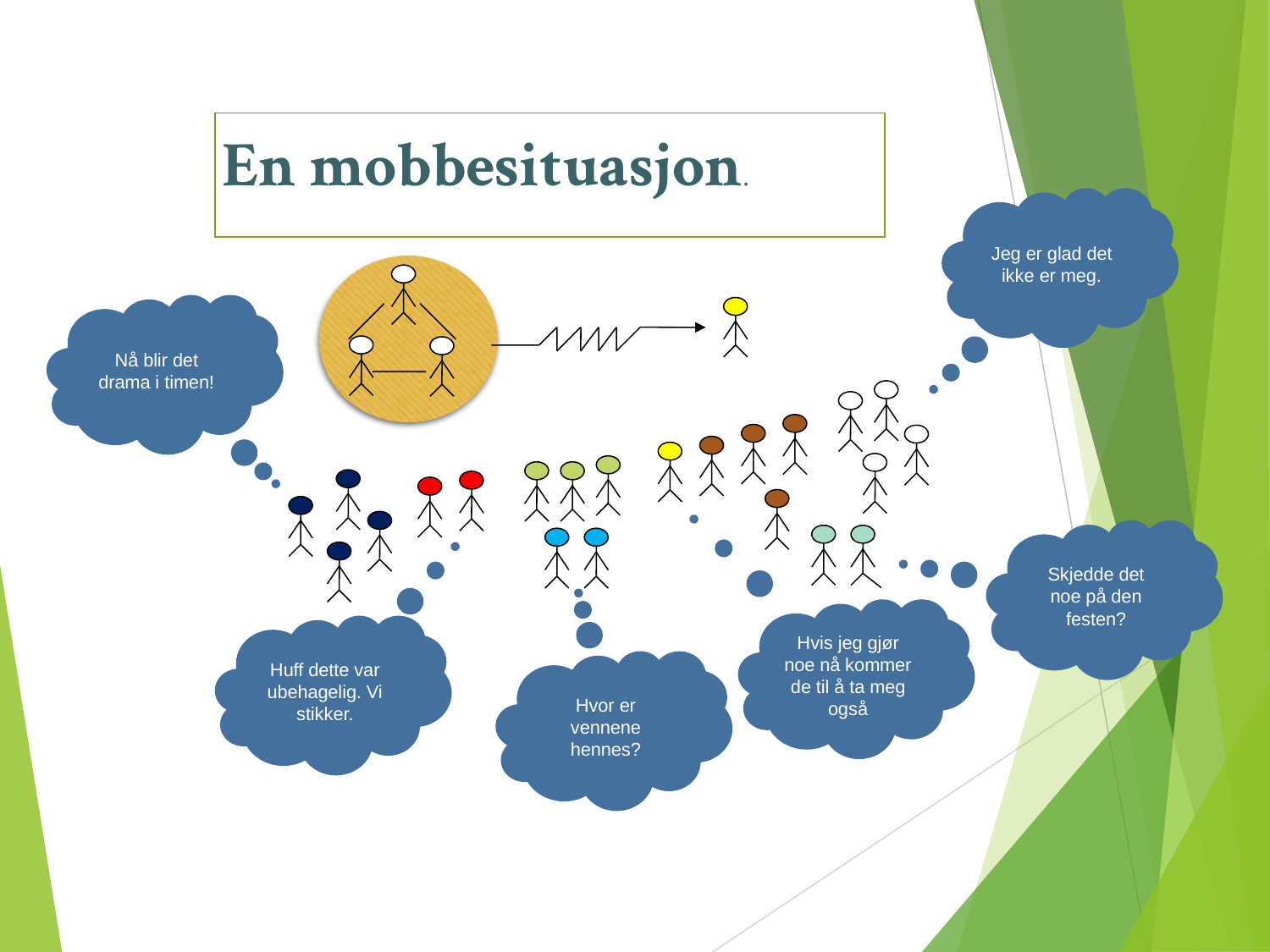

#
En mobbesituasjon.

Jeg er glad det ikke er meg.

Nå blir det drama i timen!

Nå blir det drama i timen!
Nå blir det drama i timen!

Skjedde det noe på den festen?

Hvis jeg gjør noe nå kommer de til å ta meg også
Huff dette var ubehagelig. Vi stikker.
Hvor er vennene hennes?